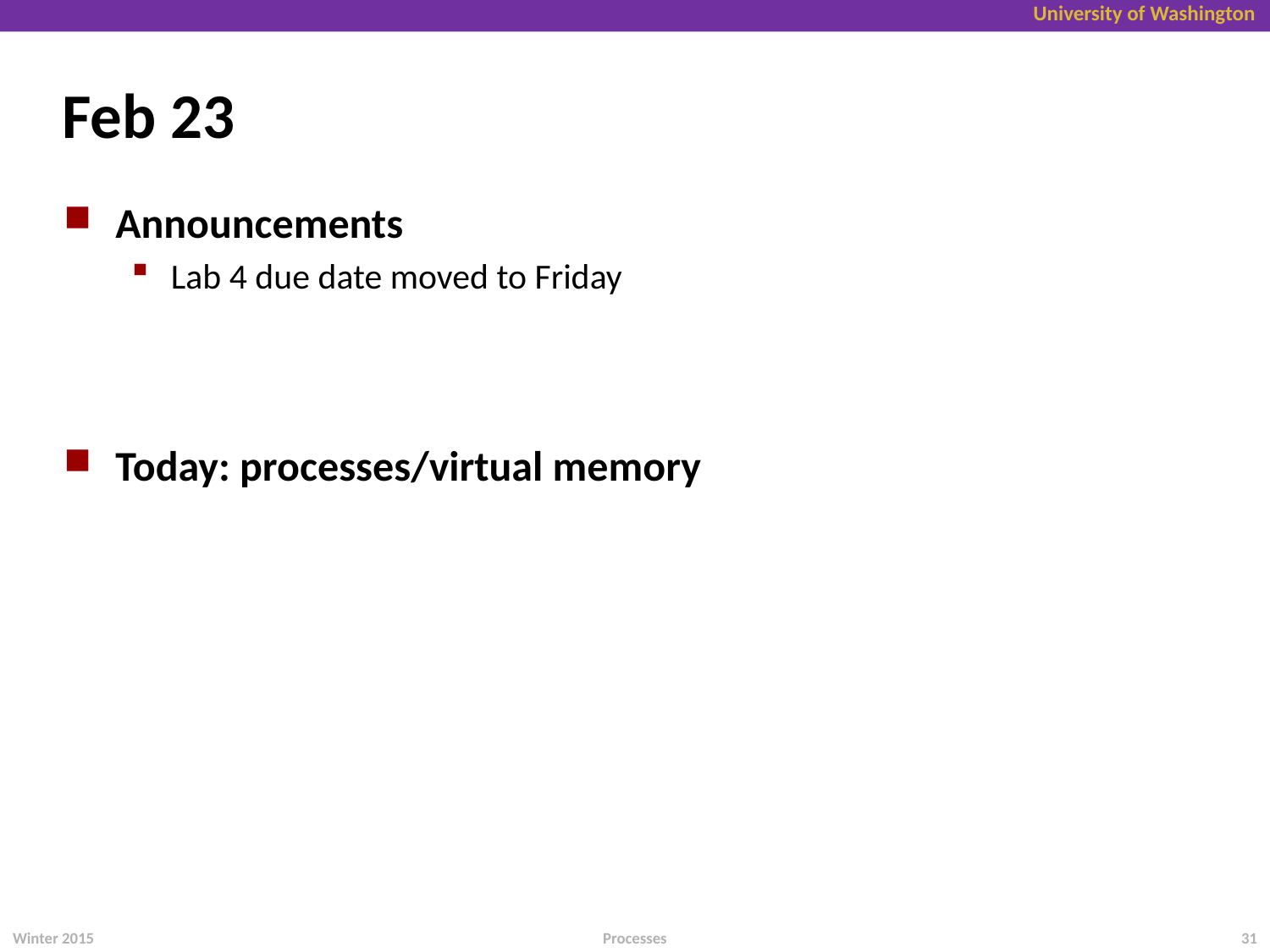

# Feb 23
Announcements
Lab 4 due date moved to Friday

Today: processes/virtual memory
Winter 2015
31
Processes